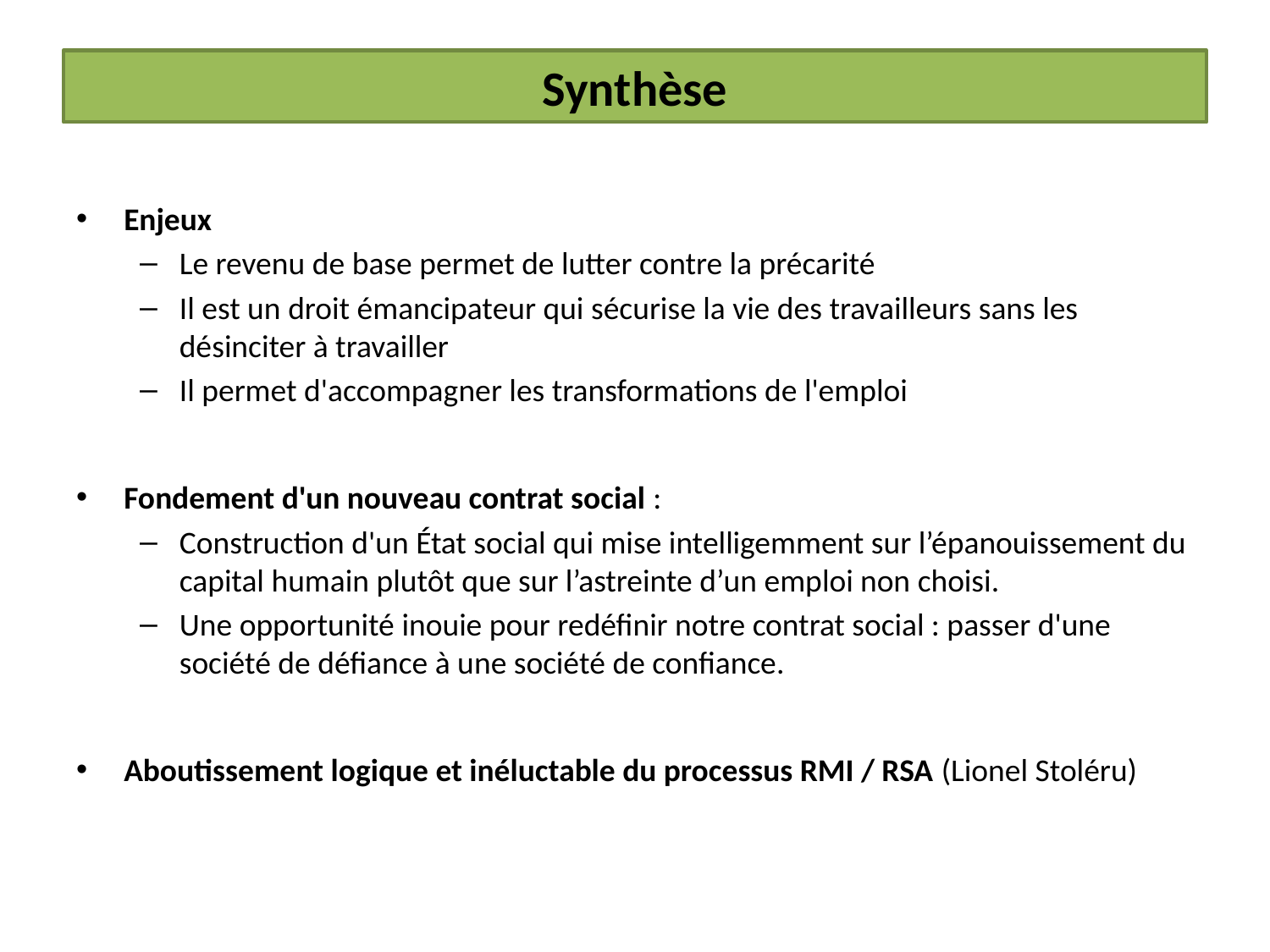

Synthèse
Enjeux
Le revenu de base permet de lutter contre la précarité
Il est un droit émancipateur qui sécurise la vie des travailleurs sans les désinciter à travailler
Il permet d'accompagner les transformations de l'emploi

Fondement d'un nouveau contrat social :
Construction d'un État social qui mise intelligemment sur l’épanouissement du capital humain plutôt que sur l’astreinte d’un emploi non choisi.
Une opportunité inouie pour redéfinir notre contrat social : passer d'une société de défiance à une société de confiance.

Aboutissement logique et inéluctable du processus RMI / RSA (Lionel Stoléru)